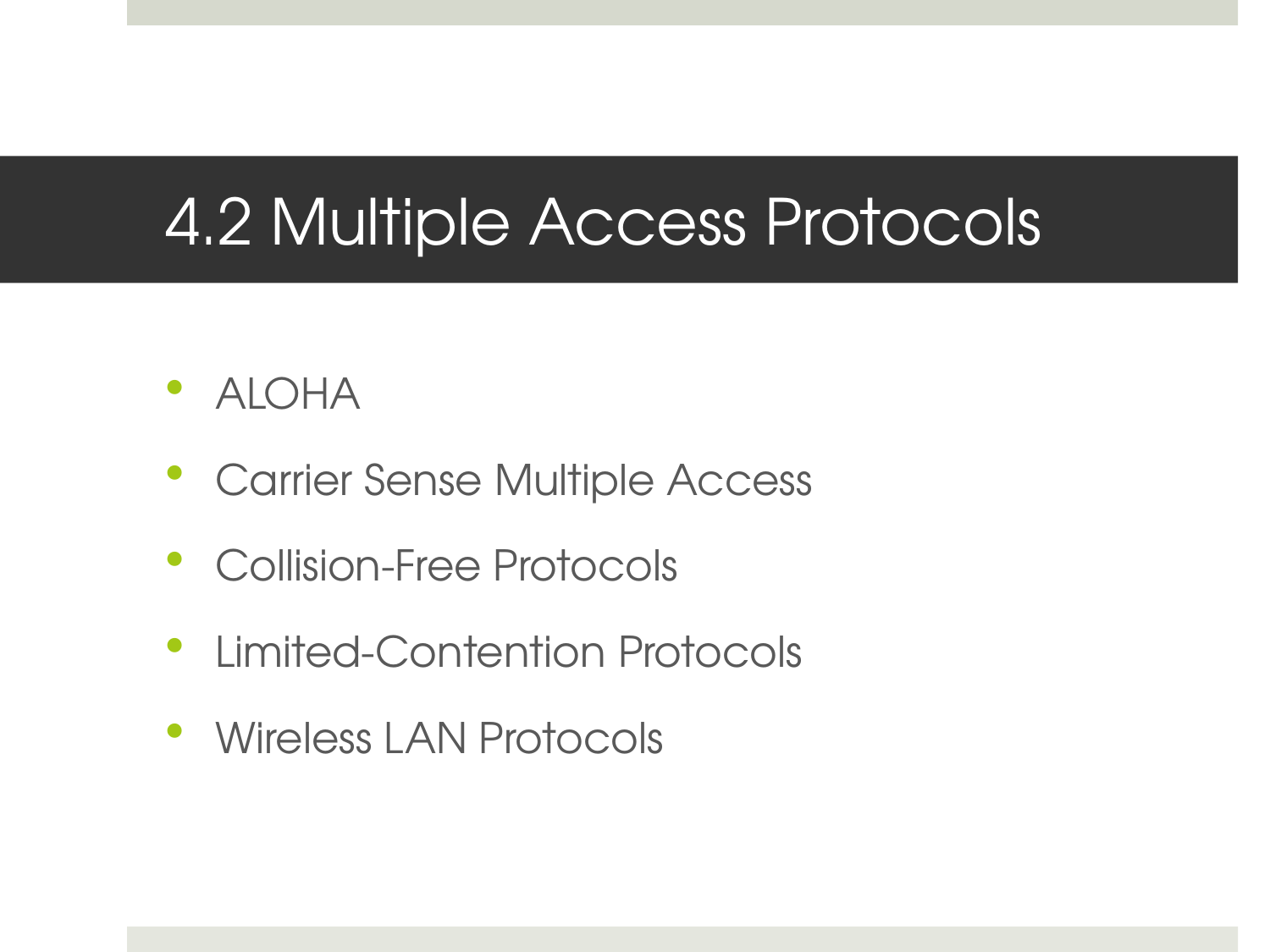

# 4.2 Multiple Access Protocols
ALOHA
Carrier Sense Multiple Access
Collision-Free Protocols
Limited-Contention Protocols
Wireless LAN Protocols